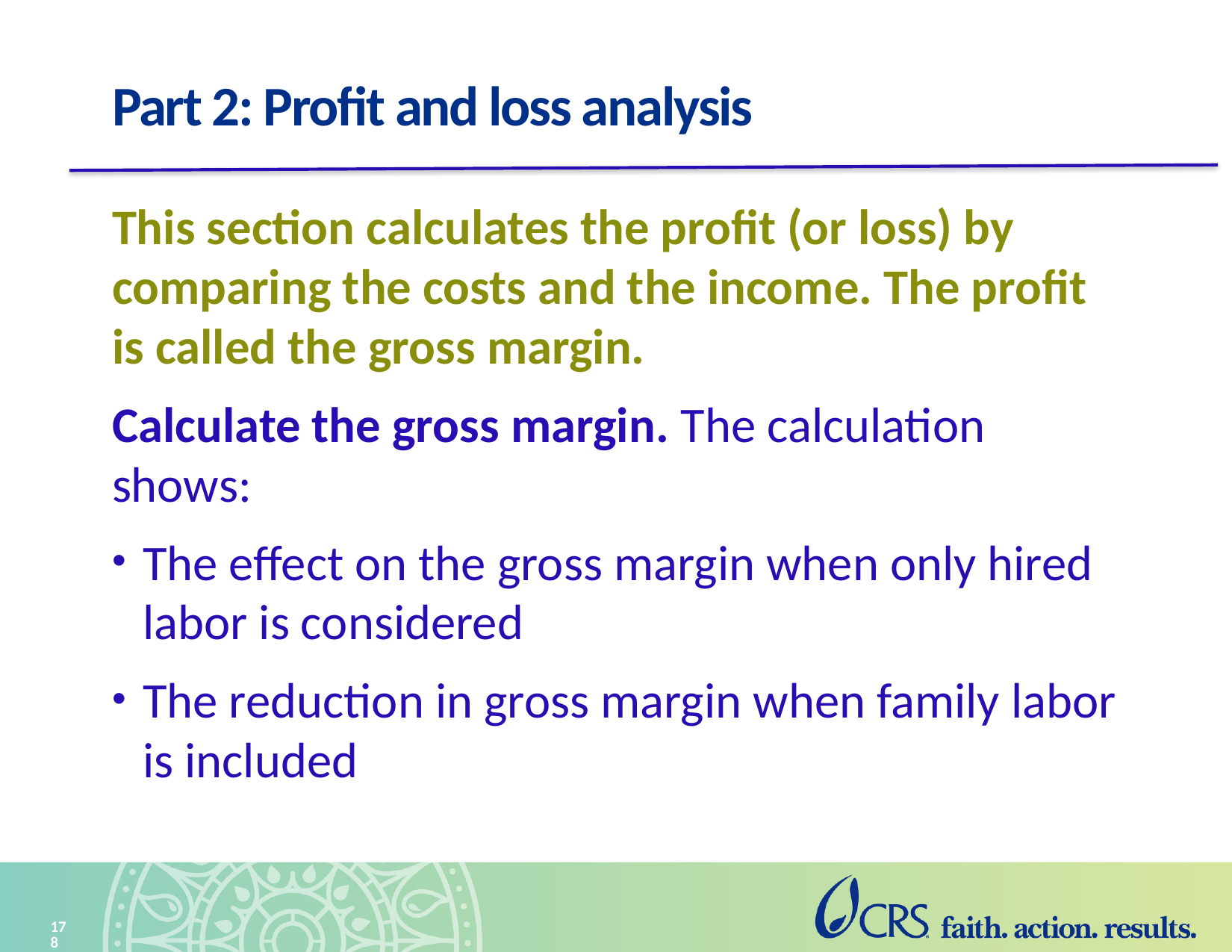

# Part 2: Profit and loss analysis
This section calculates the profit (or loss) by comparing the costs and the income. The profit is called the gross margin.
Calculate the gross margin. The calculation shows:
The effect on the gross margin when only hired labor is considered
The reduction in gross margin when family labor is included
178